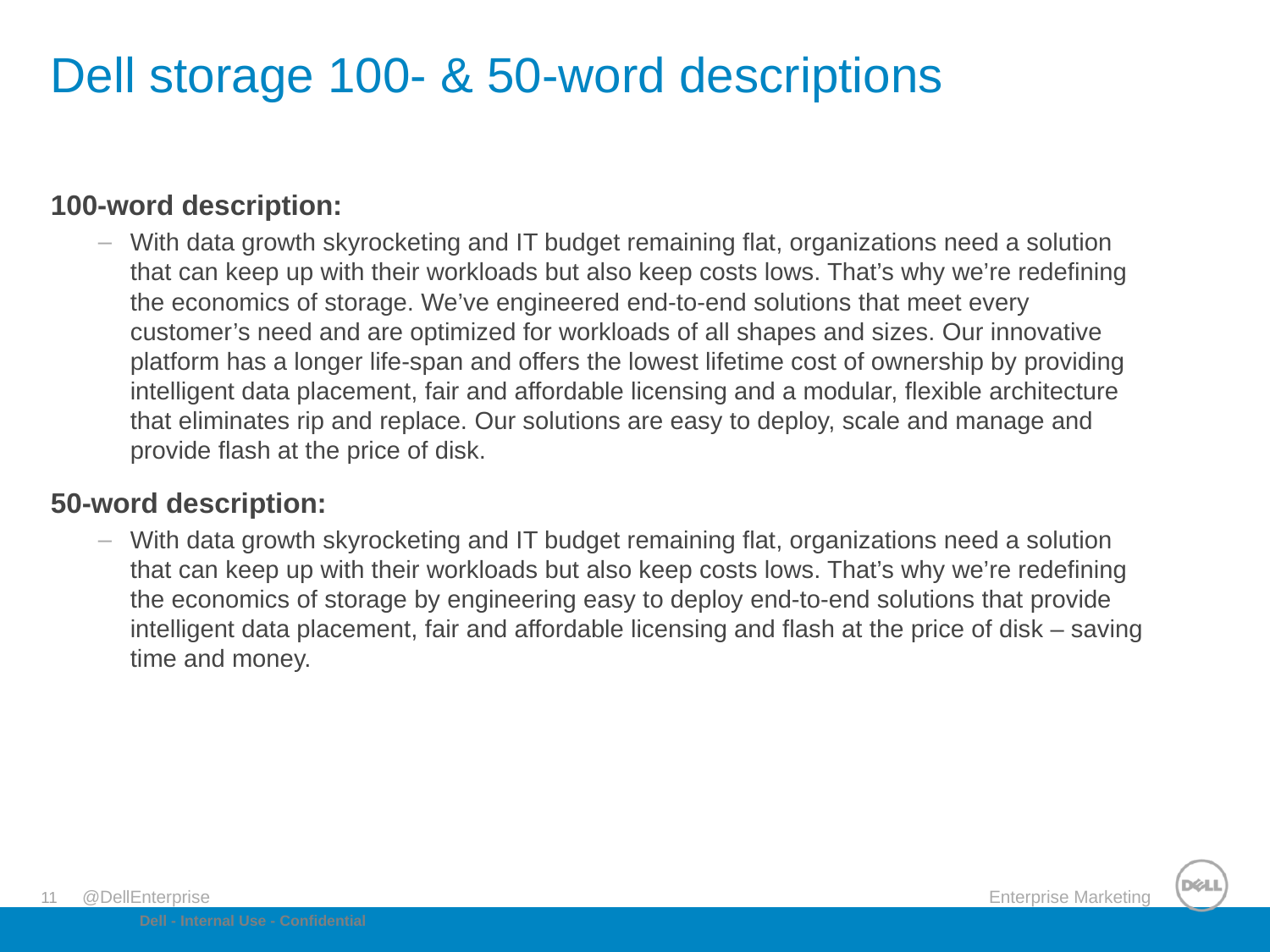

# Dell storage 100- & 50-word descriptions
100-word description:
With data growth skyrocketing and IT budget remaining flat, organizations need a solution that can keep up with their workloads but also keep costs lows. That’s why we’re redefining the economics of storage. We’ve engineered end-to-end solutions that meet every customer’s need and are optimized for workloads of all shapes and sizes. Our innovative platform has a longer life-span and offers the lowest lifetime cost of ownership by providing intelligent data placement, fair and affordable licensing and a modular, flexible architecture that eliminates rip and replace. Our solutions are easy to deploy, scale and manage and provide flash at the price of disk.
50-word description:
With data growth skyrocketing and IT budget remaining flat, organizations need a solution that can keep up with their workloads but also keep costs lows. That’s why we’re redefining the economics of storage by engineering easy to deploy end-to-end solutions that provide intelligent data placement, fair and affordable licensing and flash at the price of disk – saving time and money.